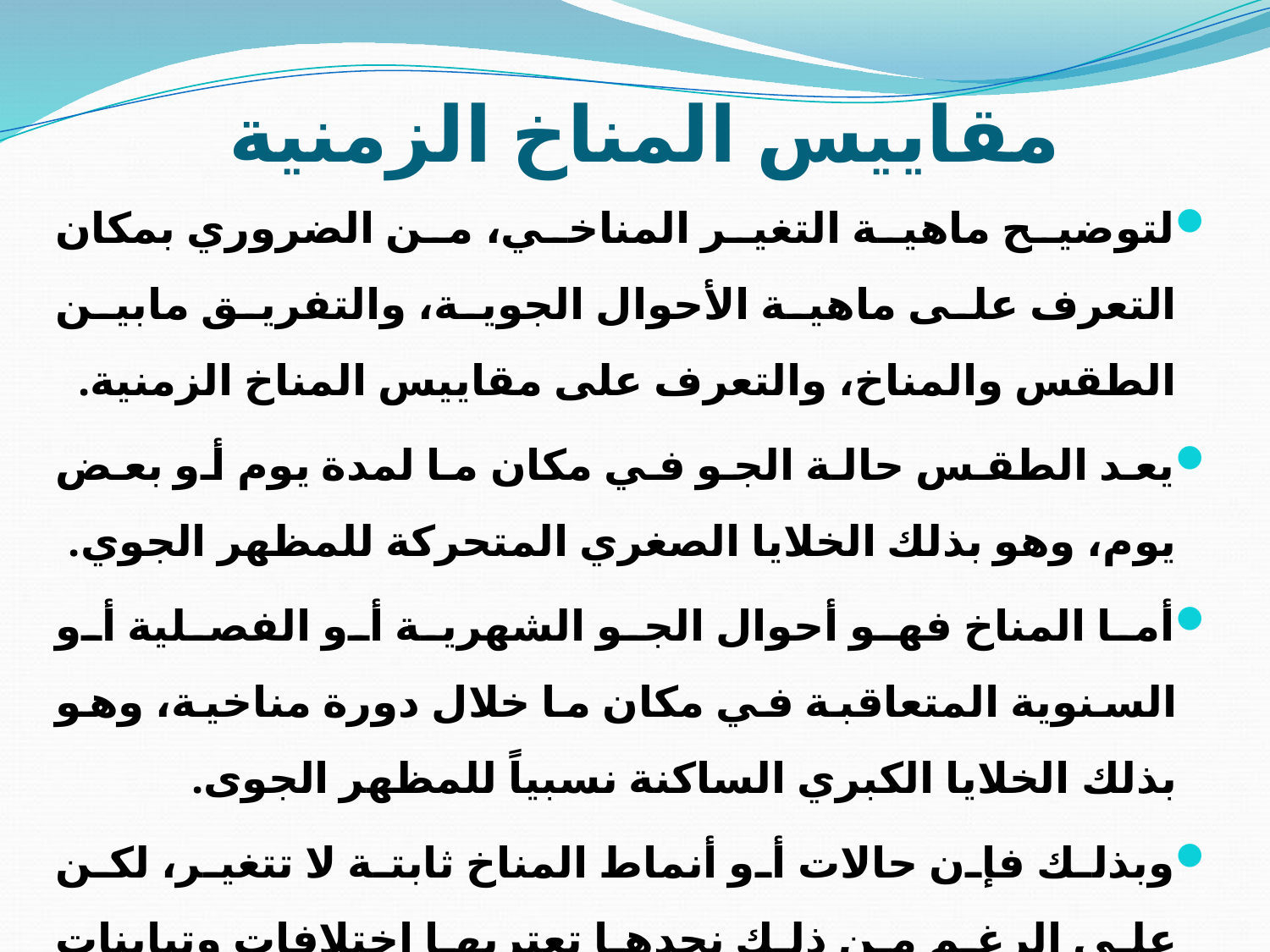

# مقاييس المناخ الزمنية
لتوضيح ماهية التغير المناخي، من الضروري بمكان التعرف على ماهية الأحوال الجوية، والتفريق مابين الطقس والمناخ، والتعرف على مقاييس المناخ الزمنية.
يعد الطقس حالة الجو في مكان ما لمدة يوم أو بعض يوم، وهو بذلك الخلايا الصغري المتحركة للمظهر الجوي.
أما المناخ فهو أحوال الجو الشهرية أو الفصلية أو السنوية المتعاقبة في مكان ما خلال دورة مناخية، وهو بذلك الخلايا الكبري الساكنة نسبياً للمظهر الجوى.
وبذلك فإن حالات أو أنماط المناخ ثابتة لا تتغير، لكن على الرغم من ذلك نجدها تعتريها اختلافات وتباينات تحدث وفقا لمقاييس زمنية مختلفة، وتتمثل هذه الاختلافات في مفاهيم عديدة  أهمها: الفصلية المناخية، والتباين المناخي، والتقلب المناخي، والتغير المناخي.